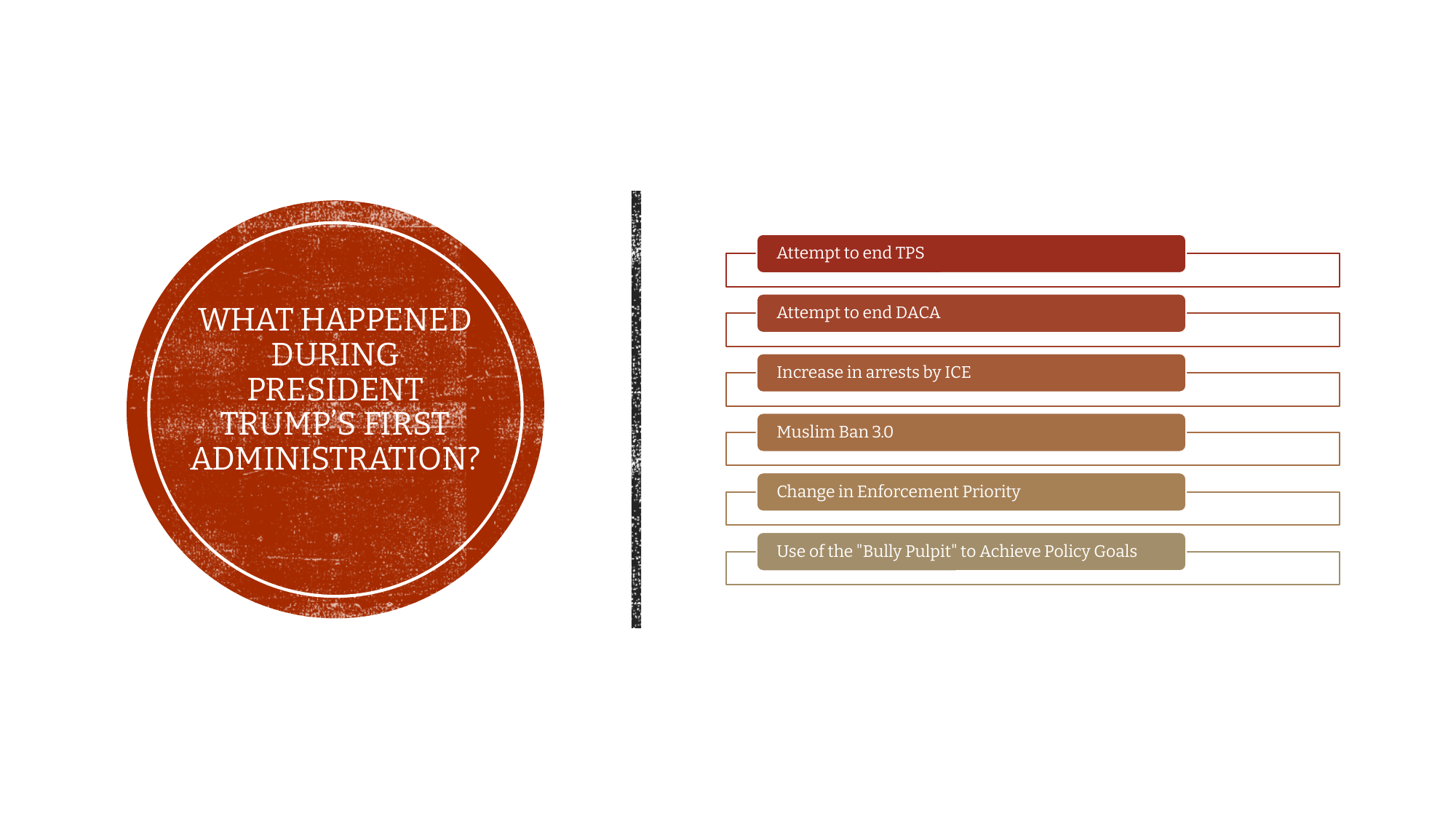

Attempt to end TPS
Attempt to end DACA
Increase in arrests by ICE
Muslim Ban 3.0
Change in Enforcement Priority
Use of the "Bully Pulpit" to Achieve Policy Goals

# What happened during President Trump’s first administration?